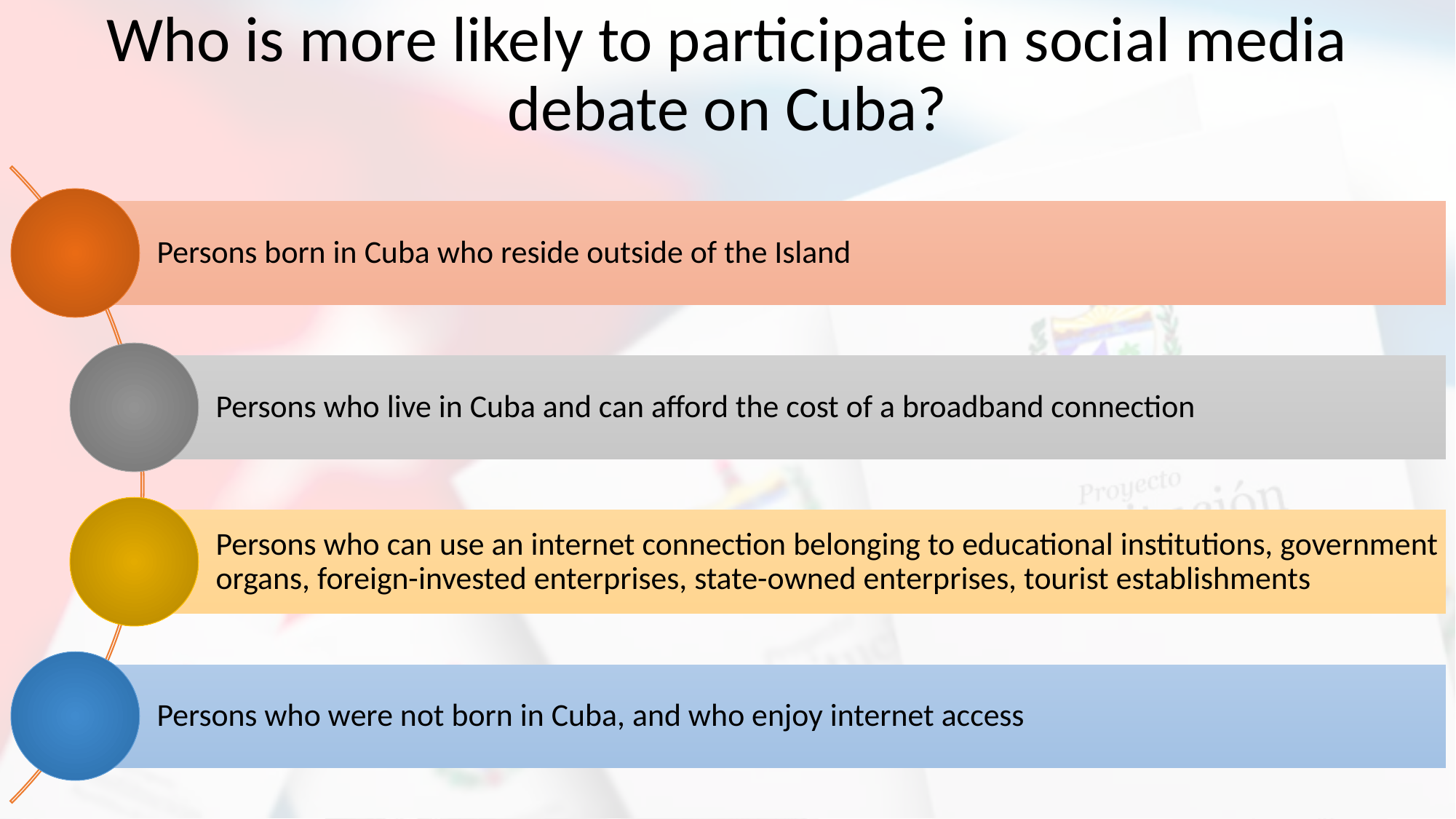

# Who is more likely to participate in social media debate on Cuba?
Persons born in Cuba who reside outside of the Island
Persons who live in Cuba and can afford the cost of a broadband connection
Persons who can use an internet connection belonging to educational institutions, government organs, foreign-invested enterprises, state-owned enterprises, tourist establishments
Persons who were not born in Cuba, and who enjoy internet access